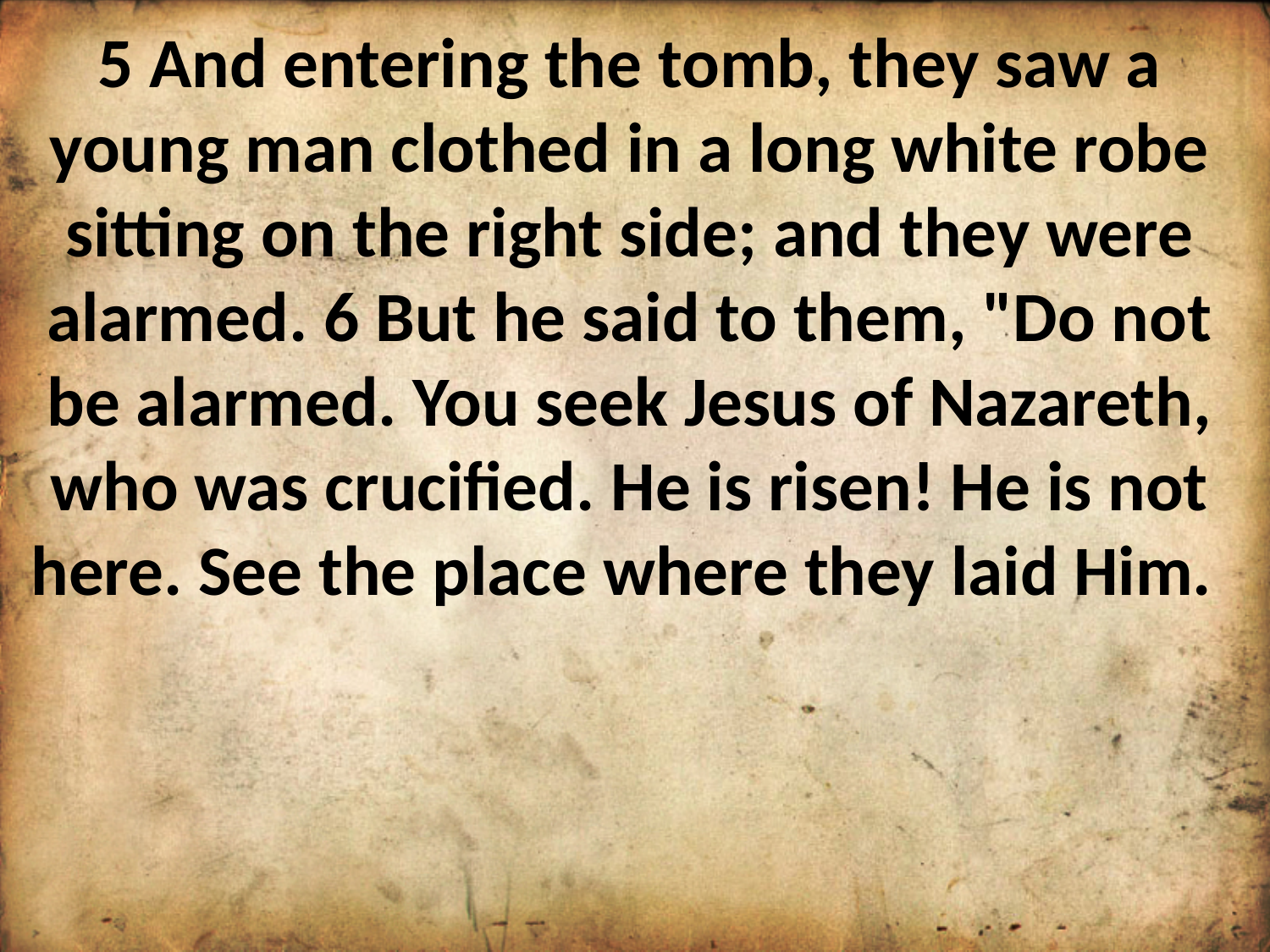

5 And entering the tomb, they saw a young man clothed in a long white robe sitting on the right side; and they were alarmed. 6 But he said to them, "Do not be alarmed. You seek Jesus of Nazareth, who was crucified. He is risen! He is not here. See the place where they laid Him.